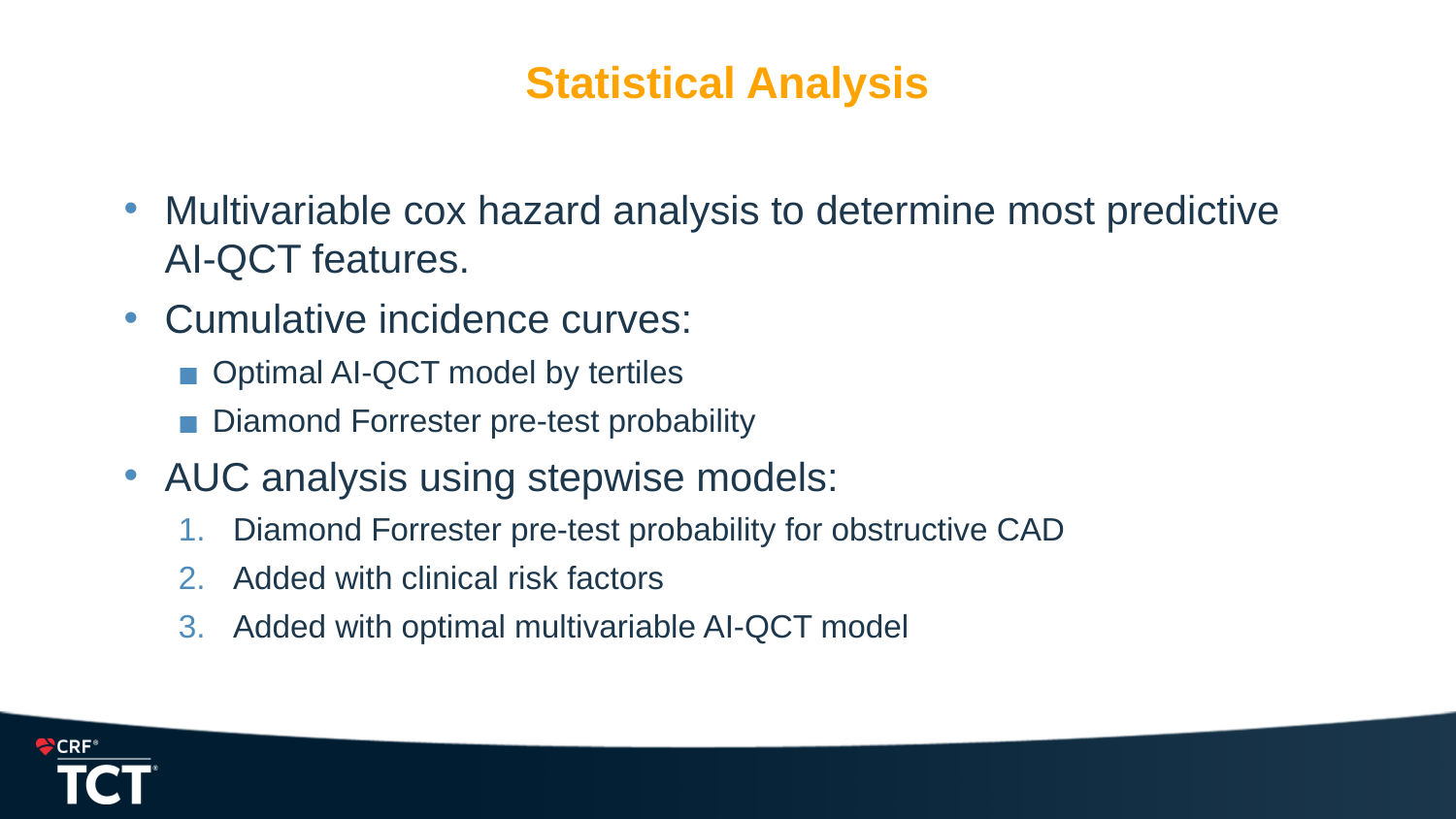

# Statistical Analysis
Multivariable cox hazard analysis to determine most predictive AI-QCT features.
Cumulative incidence curves:
Optimal AI-QCT model by tertiles
Diamond Forrester pre-test probability
AUC analysis using stepwise models:
Diamond Forrester pre-test probability for obstructive CAD
Added with clinical risk factors
Added with optimal multivariable AI-QCT model